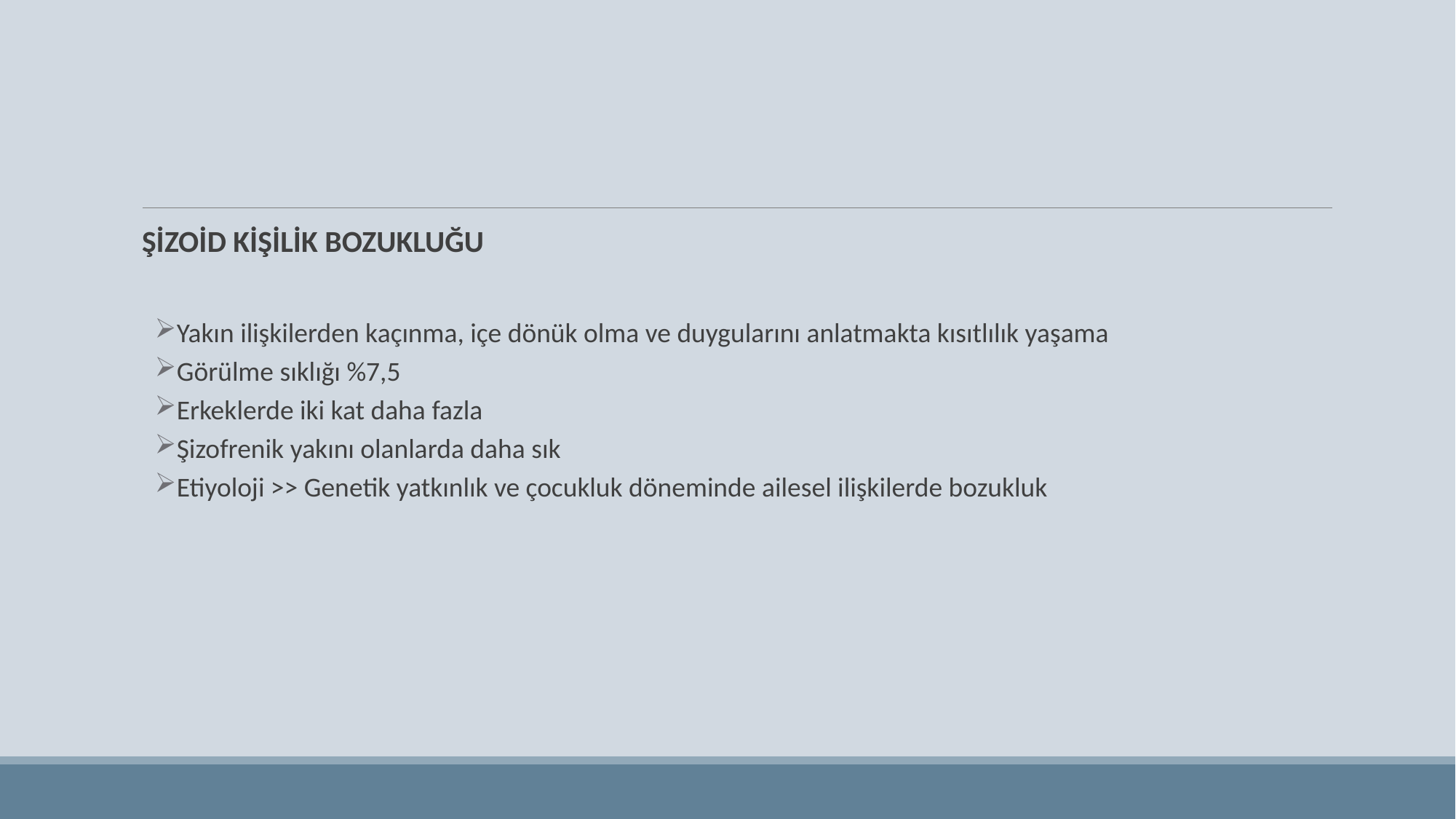

#
ŞİZOİD KİŞİLİK BOZUKLUĞU

Yakın ilişkilerden kaçınma, içe dönük olma ve duygularını anlatmakta kısıtlılık yaşama
Görülme sıklığı %7,5
Erkeklerde iki kat daha fazla
Şizofrenik yakını olanlarda daha sık
Etiyoloji >> Genetik yatkınlık ve çocukluk döneminde ailesel ilişkilerde bozukluk